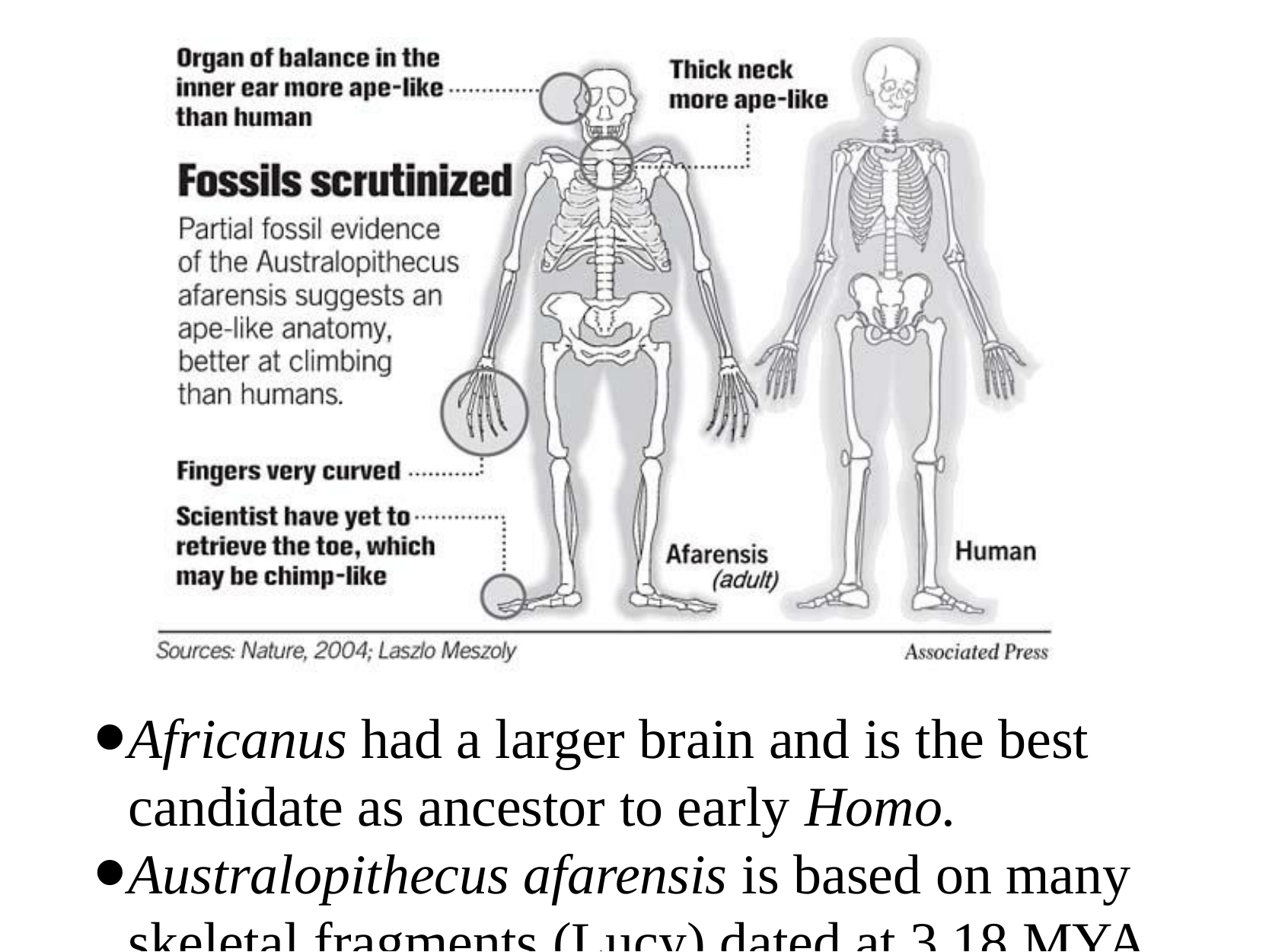

Africanus had a larger brain and is the best candidate as ancestor to early Homo.
Australopithecus afarensis is based on many skeletal fragments (Lucy) dated at 3.18 MYA.
Its brain was small at 400 cc.
This may have been ancestral to the robust types, A. aethiopicus and A. boisei, that later died out.